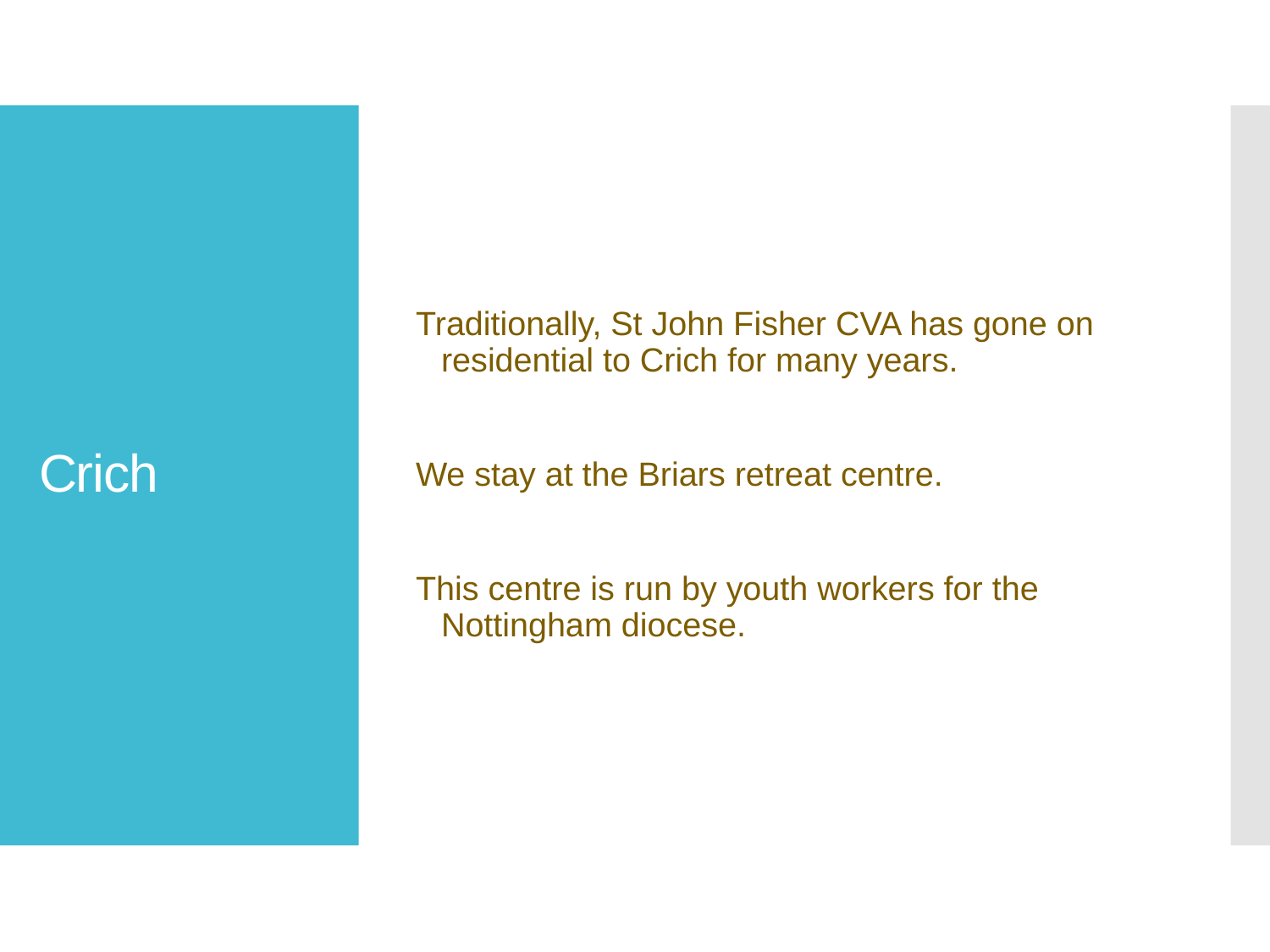

Traditionally, St John Fisher CVA has gone on residential to Crich for many years.

We stay at the Briars retreat centre.

This centre is run by youth workers for the Nottingham diocese.
# Crich